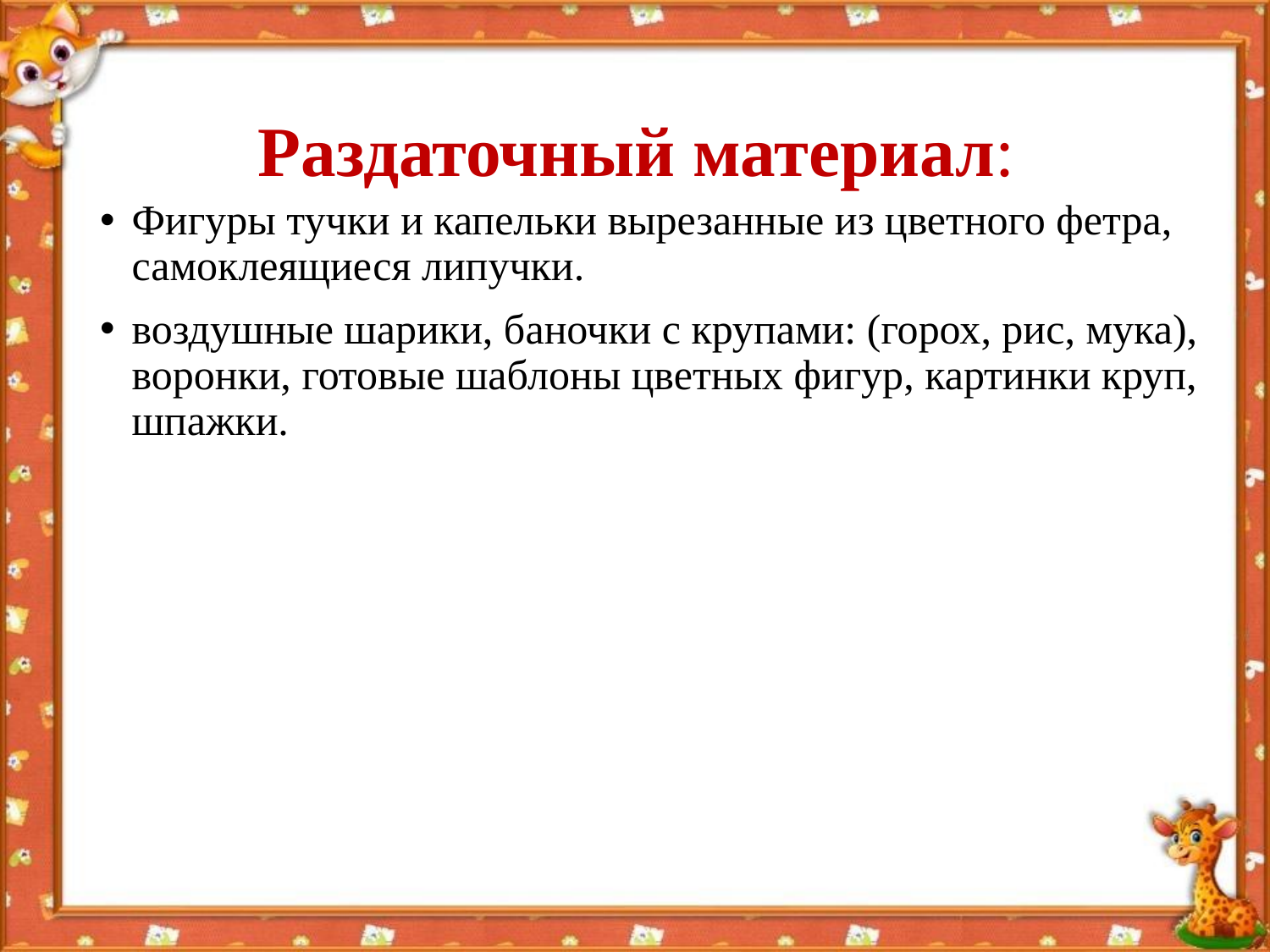

# Раздаточный материал:
Фигуры тучки и капельки вырезанные из цветного фетра, самоклеящиеся липучки.
воздушные шарики, баночки с крупами: (горох, рис, мука), воронки, готовые шаблоны цветных фигур, картинки круп, шпажки.